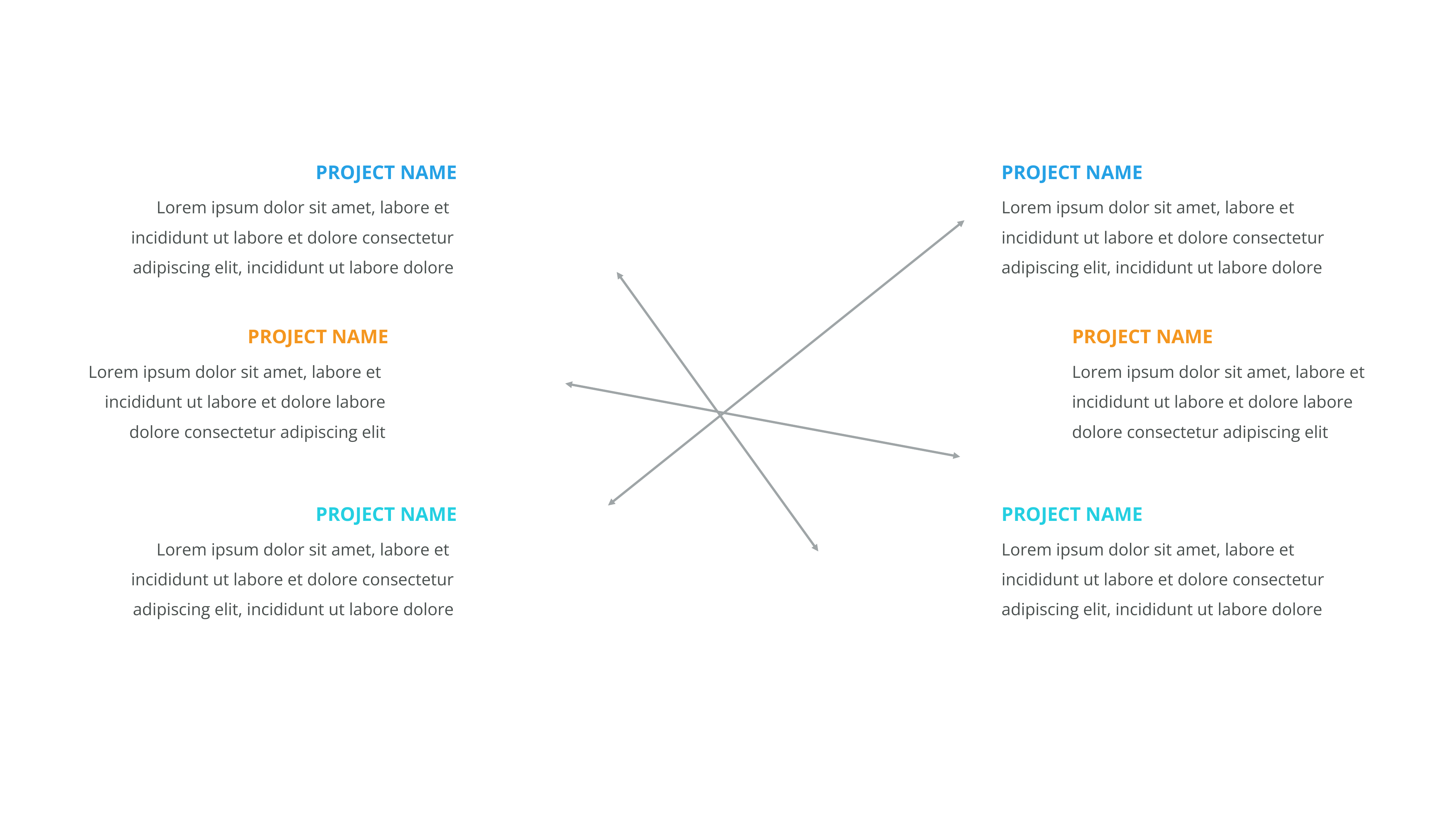

PROJECT NAME
PROJECT NAME
Lorem ipsum dolor sit amet, labore et
incididunt ut labore et dolore consectetur adipiscing elit, incididunt ut labore dolore
Lorem ipsum dolor sit amet, labore et
incididunt ut labore et dolore consectetur adipiscing elit, incididunt ut labore dolore

PROJECT NAME
PROJECT NAME
Lorem ipsum dolor sit amet, labore et
incididunt ut labore et dolore labore dolore consectetur adipiscing elit
Lorem ipsum dolor sit amet, labore et
incididunt ut labore et dolore labore dolore consectetur adipiscing elit

PROJECT NAME
PROJECT NAME
Lorem ipsum dolor sit amet, labore et
incididunt ut labore et dolore consectetur adipiscing elit, incididunt ut labore dolore
Lorem ipsum dolor sit amet, labore et
incididunt ut labore et dolore consectetur adipiscing elit, incididunt ut labore dolore